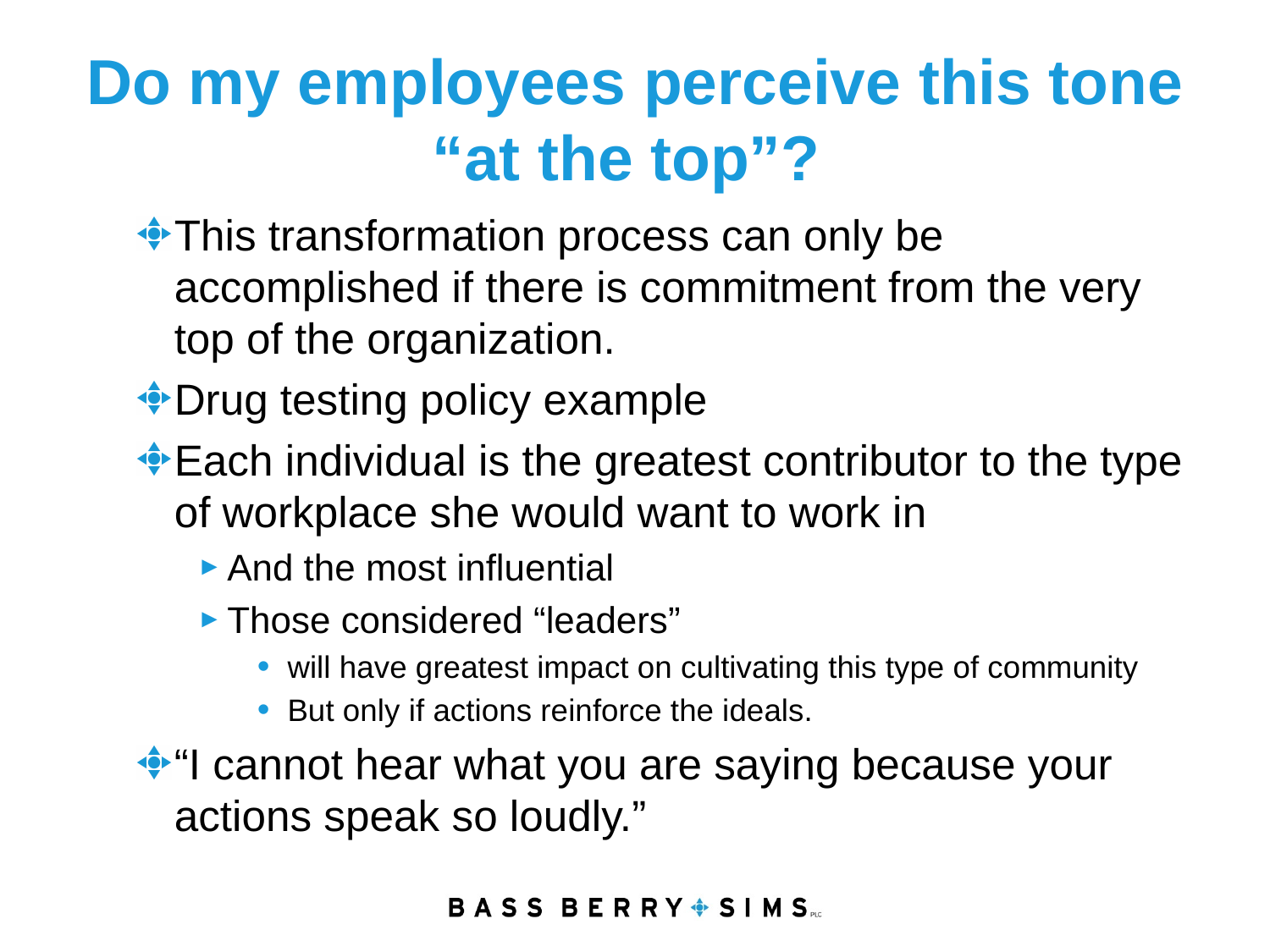

# Do my employees perceive this tone “at the top”?
This transformation process can only be accomplished if there is commitment from the very top of the organization.
Drug testing policy example
Each individual is the greatest contributor to the type of workplace she would want to work in
And the most influential
Those considered “leaders”
will have greatest impact on cultivating this type of community
But only if actions reinforce the ideals.
“I cannot hear what you are saying because your actions speak so loudly.”